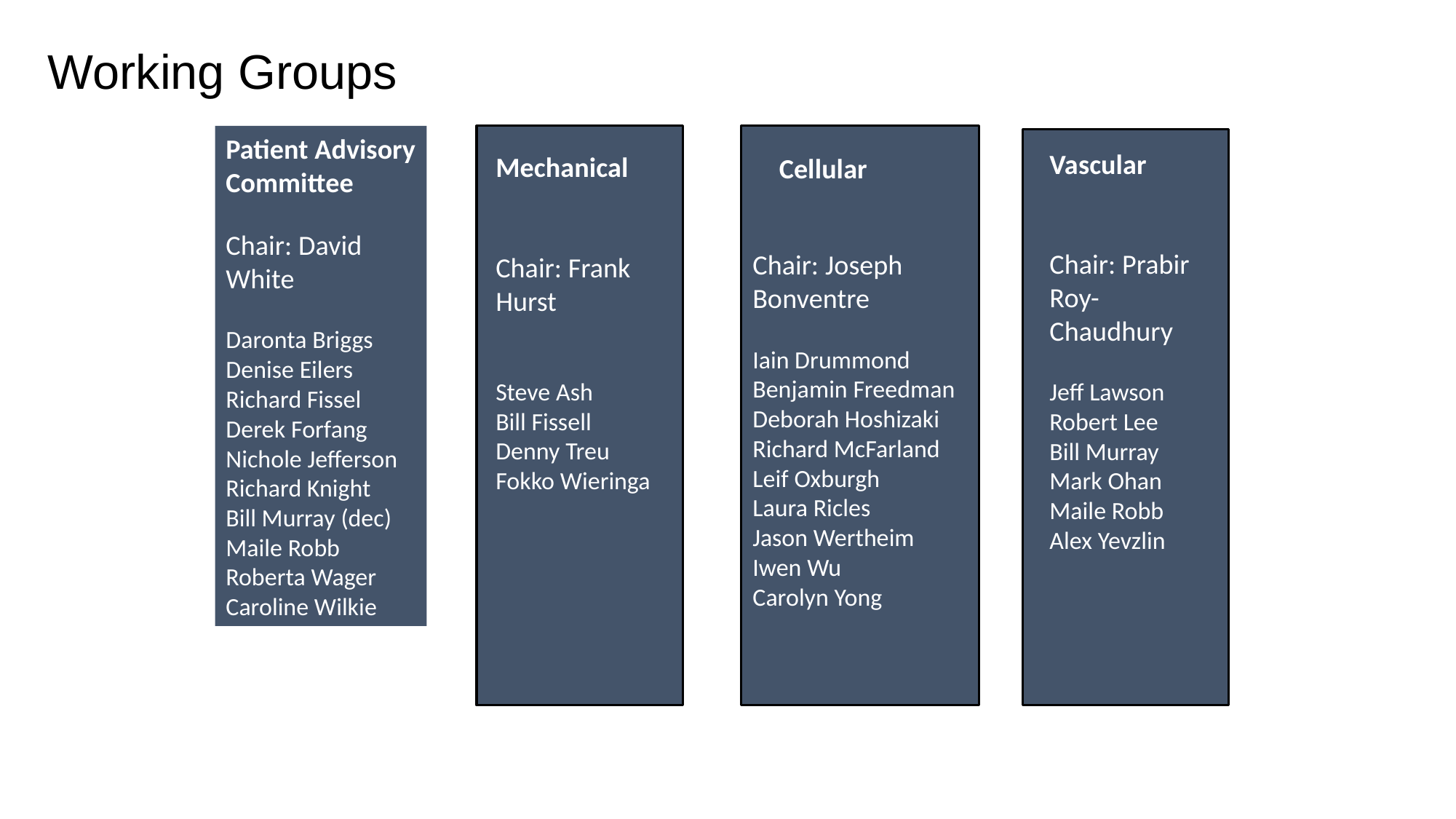

# Working Groups

Patient Advisory Committee

Chair: David White

Daronta Briggs
Denise Eilers
Richard Fissel
Derek Forfang
Nichole Jefferson
Richard Knight
Bill Murray (dec)
Maile Robb
Roberta Wager
Caroline Wilkie

Vascular

Chair: Prabir Roy-Chaudhury

Jeff Lawson
Robert Lee
Bill Murray
Mark Ohan
Maile Robb
Alex Yevzlin

Mechanical

Chair: Frank Hurst

Steve Ash
Bill Fissell
Denny Treu
Fokko Wieringa

Cellular

Chair: Joseph Bonventre

Iain Drummond
Benjamin Freedman
Deborah Hoshizaki
Richard McFarland
Leif Oxburgh
Laura Ricles
Jason Wertheim
Iwen Wu
Carolyn Yong